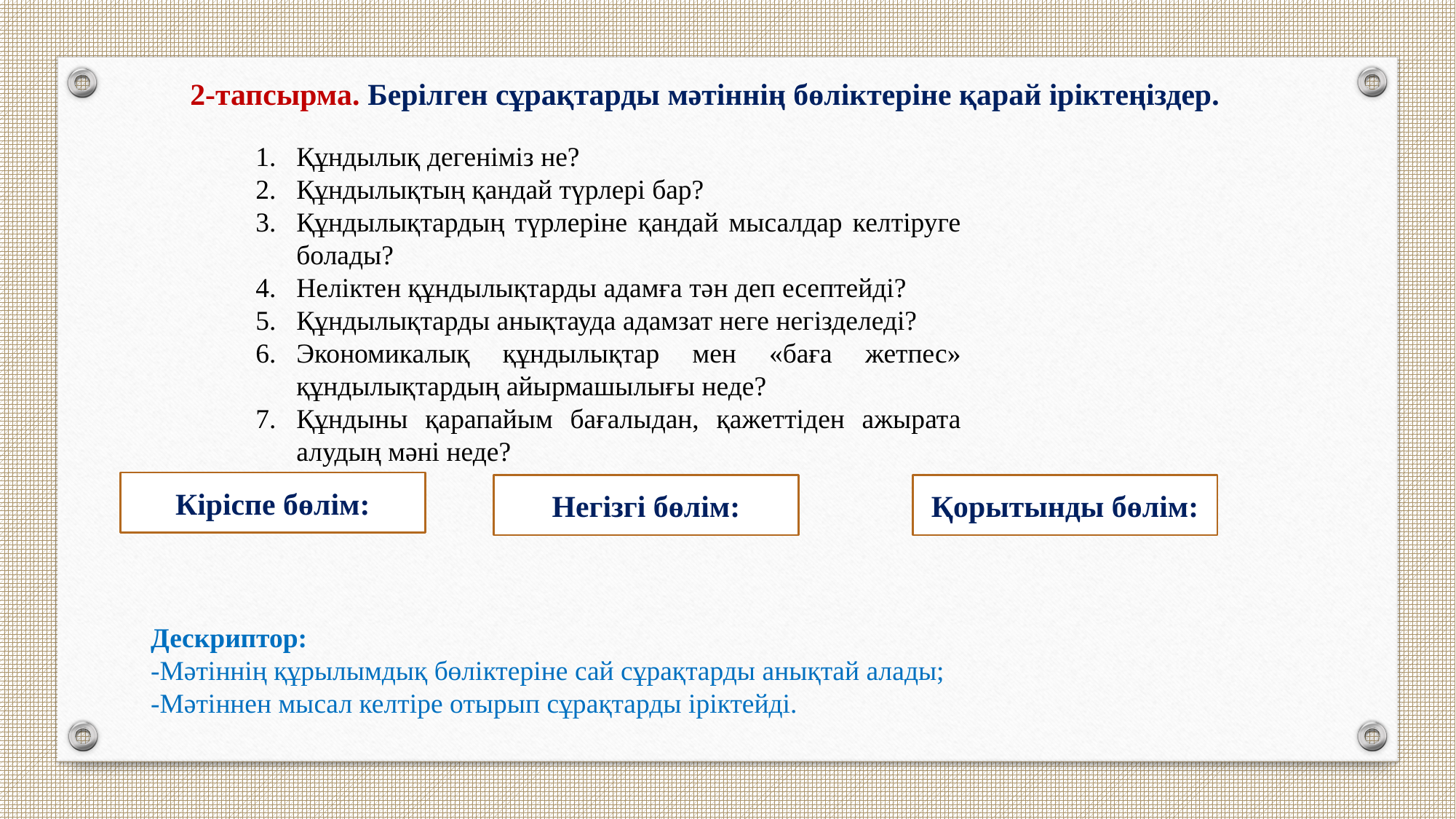

2-тапсырма. Берілген сұрақтарды мәтіннің бөліктеріне қарай іріктеңіздер.
Құндылық дегеніміз не?
Құндылықтың қандай түрлері бар?
Құндылықтардың түрлеріне қандай мысалдар келтіруге болады?
Неліктен құндылықтарды адамға тән деп есептейді?
Құндылықтарды анықтауда адамзат неге негізделеді?
Экономикалық құндылықтар мен «баға жетпес» құндылықтардың айырмашылығы неде?
Құндыны қарапайым бағалыдан, қажеттіден ажырата алудың мәні неде?
Кіріспе бөлім:
Негізгі бөлім:
Қорытынды бөлім:
Дескриптор:
-Мәтіннің құрылымдық бөліктеріне сай сұрақтарды анықтай алады;
-Мәтіннен мысал келтіре отырып сұрақтарды іріктейді.